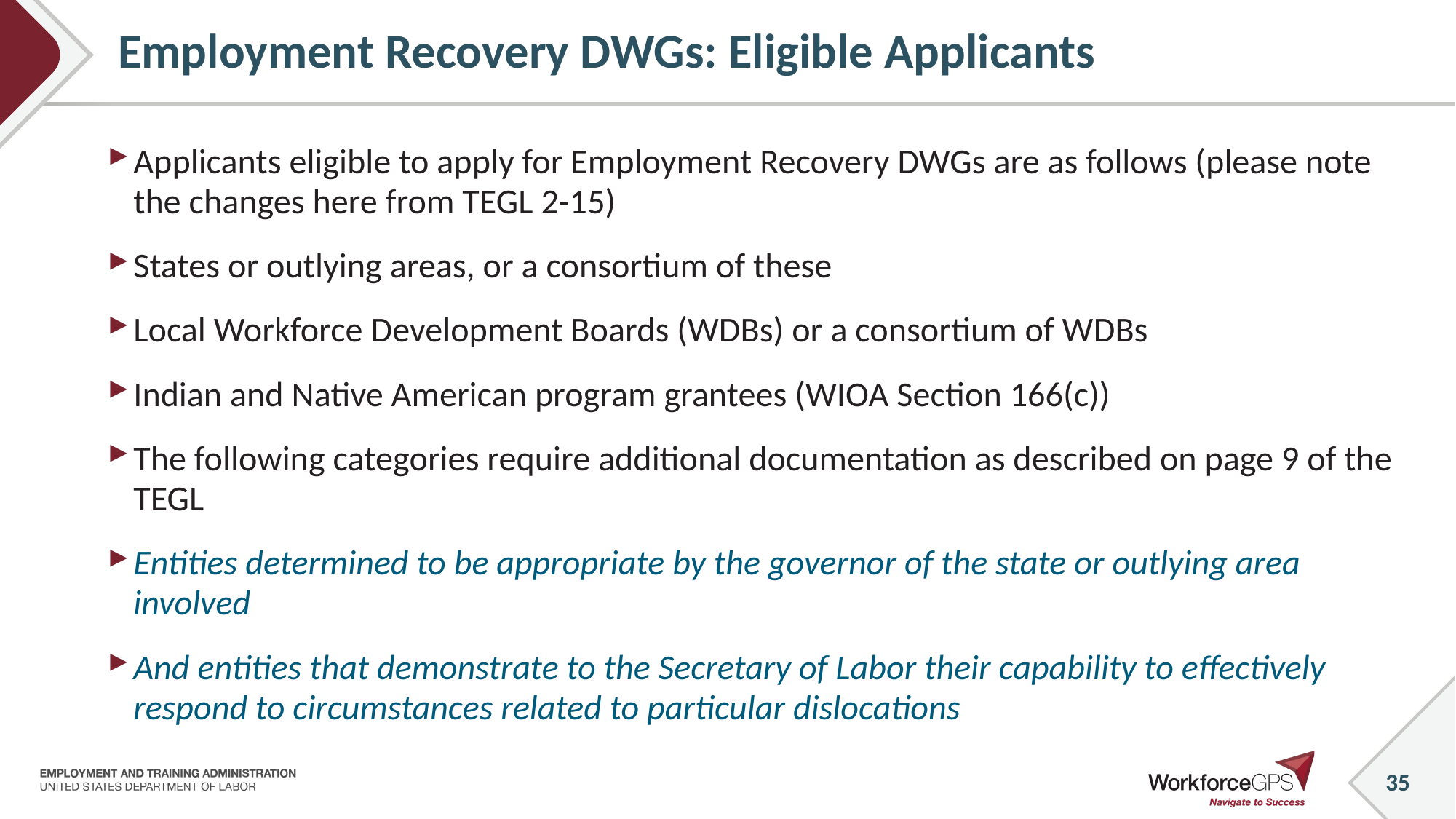

# Employment Recovery DWGs: Eligible Applicants
Applicants eligible to apply for Employment Recovery DWGs are as follows (please note the changes here from TEGL 2-15)
States or outlying areas, or a consortium of these
Local Workforce Development Boards (WDBs) or a consortium of WDBs
Indian and Native American program grantees (WIOA Section 166(c))
The following categories require additional documentation as described on page 9 of the TEGL
Entities determined to be appropriate by the governor of the state or outlying area involved
And entities that demonstrate to the Secretary of Labor their capability to effectively respond to circumstances related to particular dislocations

35